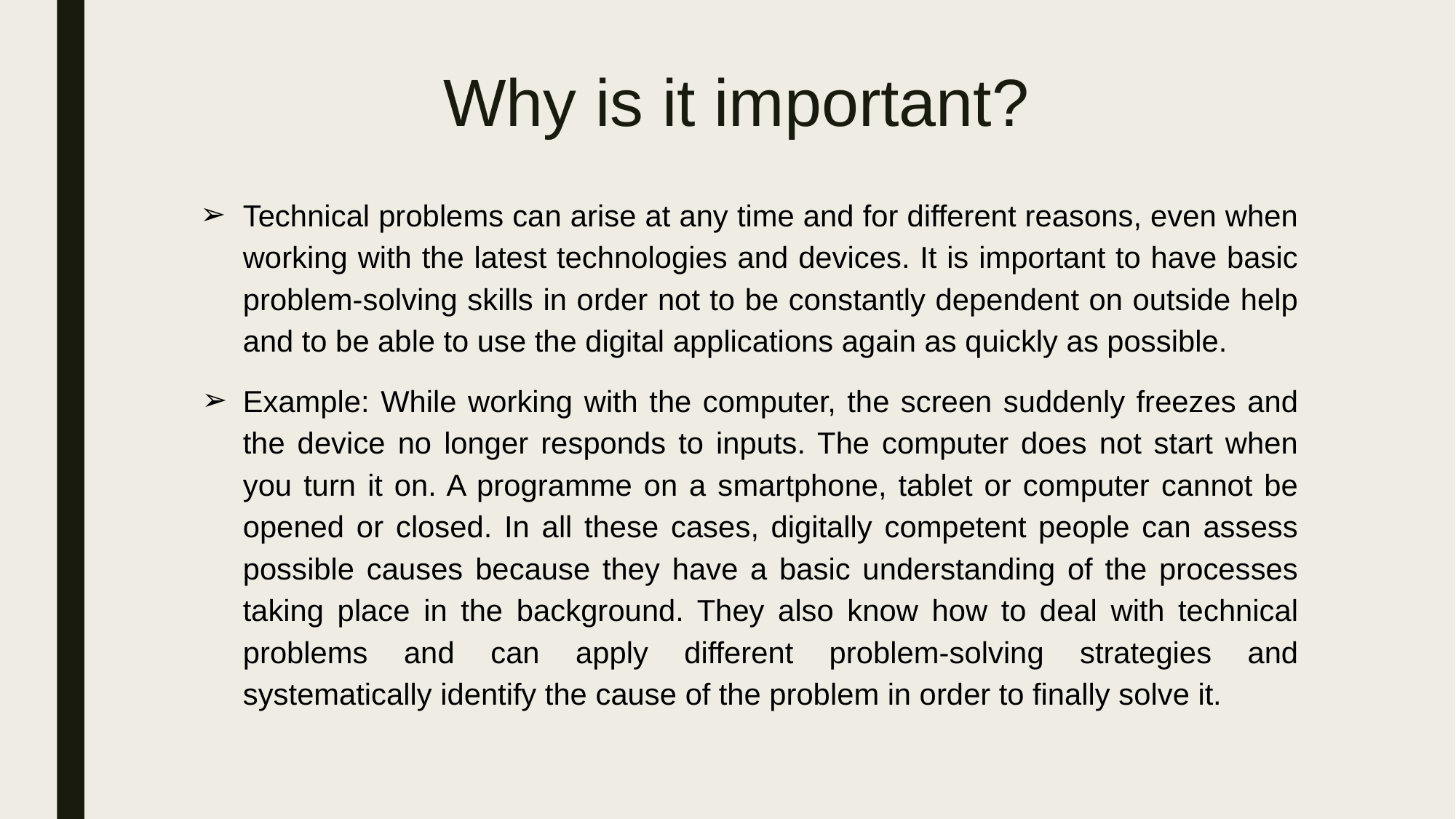

# Why is it important?
Technical problems can arise at any time and for different reasons, even when working with the latest technologies and devices. It is important to have basic problem-solving skills in order not to be constantly dependent on outside help and to be able to use the digital applications again as quickly as possible.
Example: While working with the computer, the screen suddenly freezes and the device no longer responds to inputs. The computer does not start when you turn it on. A programme on a smartphone, tablet or computer cannot be opened or closed. In all these cases, digitally competent people can assess possible causes because they have a basic understanding of the processes taking place in the background. They also know how to deal with technical problems and can apply different problem-solving strategies and systematically identify the cause of the problem in order to finally solve it.